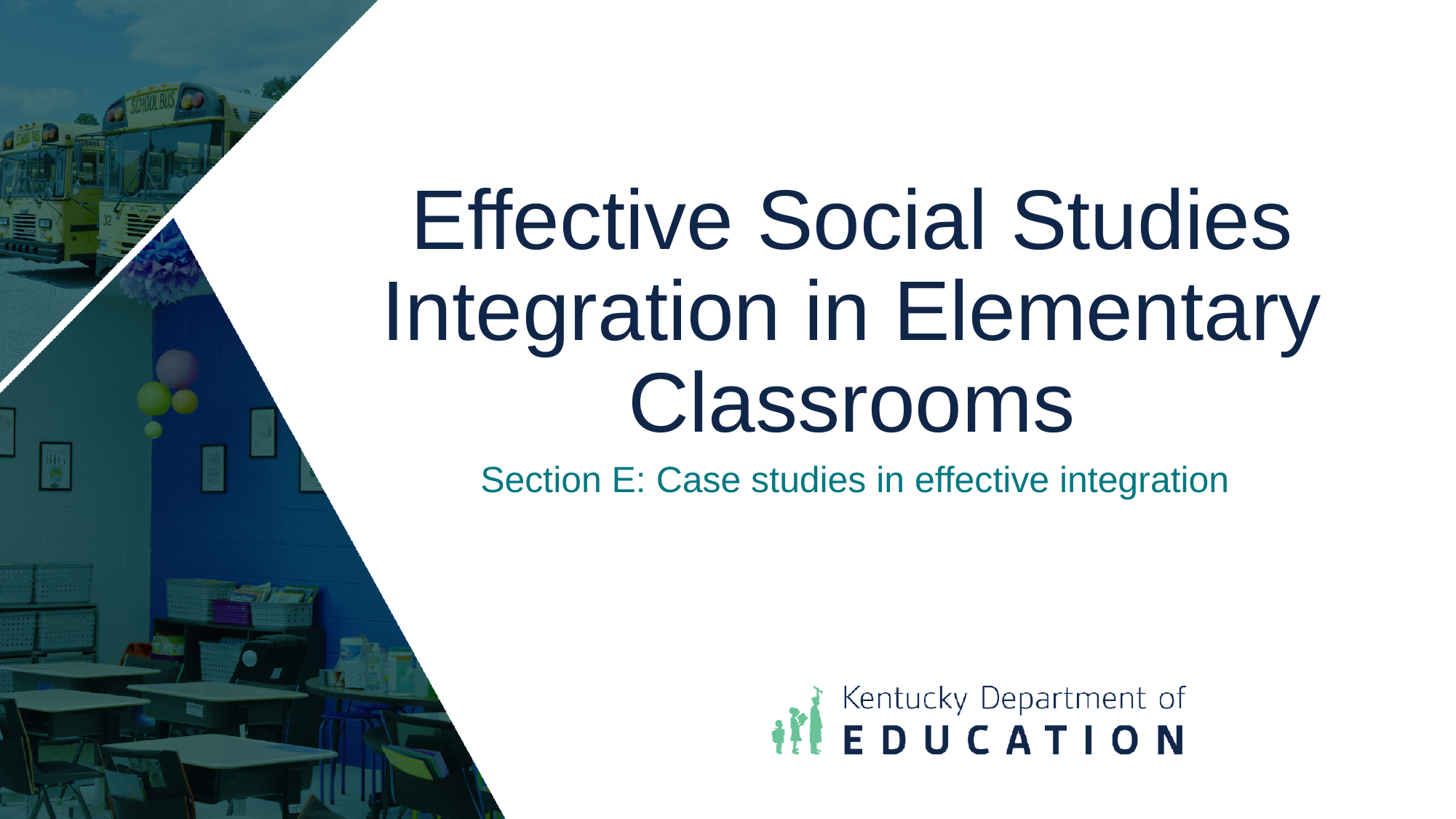

# Effective Social Studies Integration in Elementary Classrooms
Section E: Case studies in effective integration